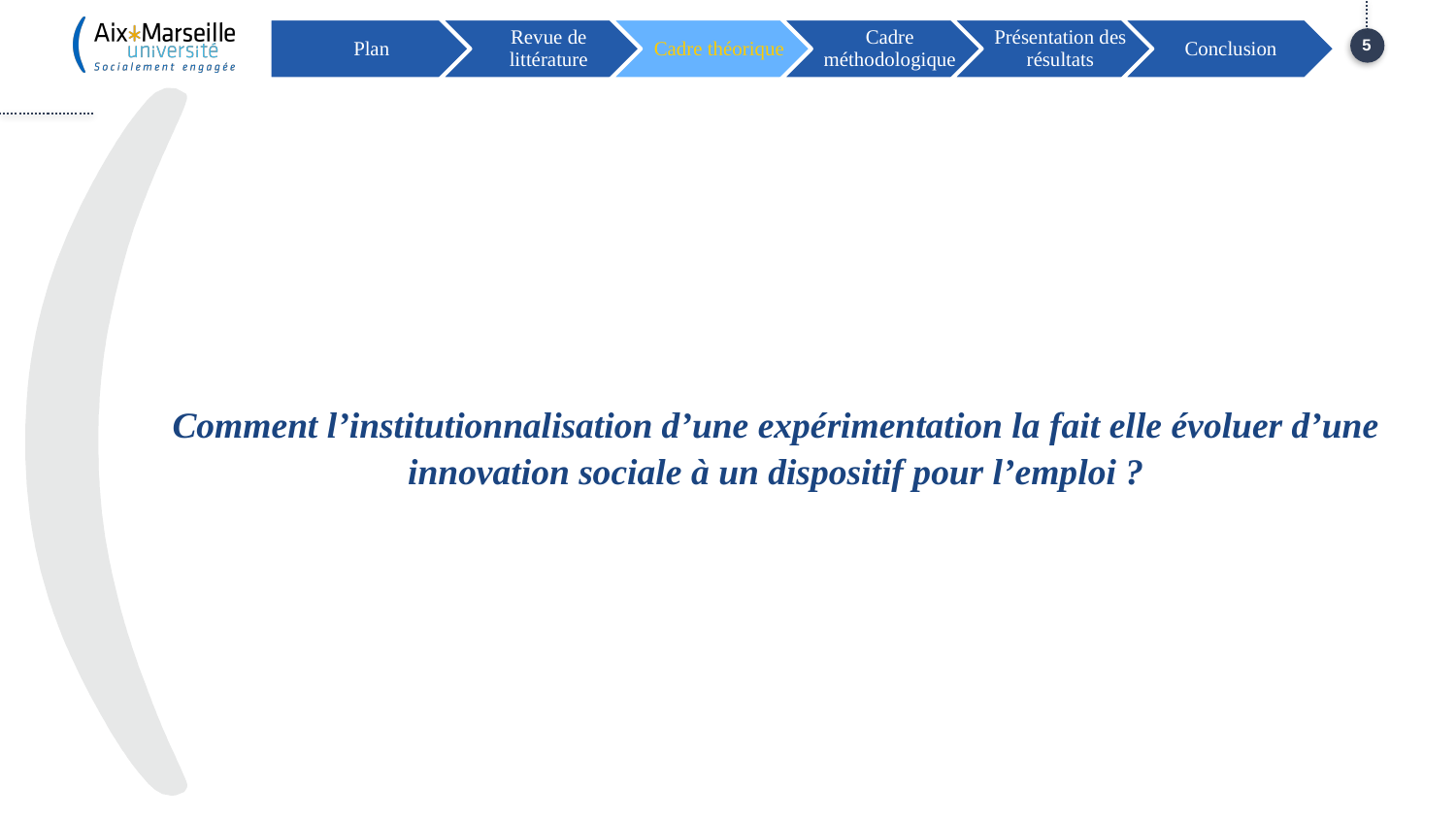

Plan
Revue de littérature
Cadre théorique
Cadre méthodologique
Présentation des résultats
Conclusion

5

Comment l’institutionnalisation d’une expérimentation la fait elle évoluer d’une innovation sociale à un dispositif pour l’emploi ?